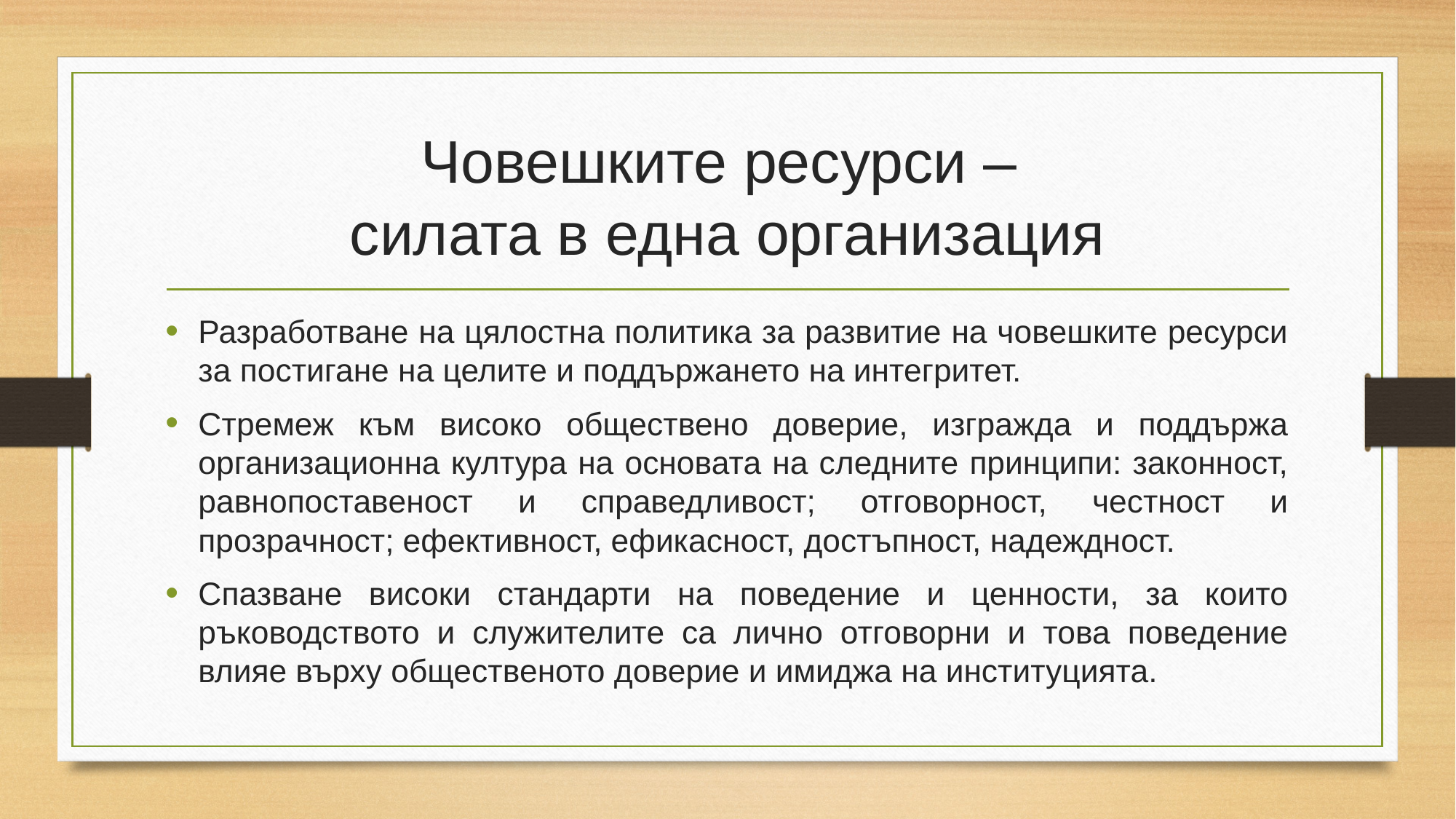

# Човешките ресурси – силата в една организация
Разработване на цялостна политика за развитие на човешките ресурси за постигане на целите и поддържането на интегритет.
Стремеж към високо обществено доверие, изгражда и поддържа организационна култура на основата на следните принципи: законност, равнопоставеност и справедливост; отговорност, честност и прозрачност; ефективност, ефикасност, достъпност, надеждност.
Спазване високи стандарти на поведение и ценности, за които ръководството и служителите са лично отговорни и това поведение влияе върху общественото доверие и имиджа на институцията.